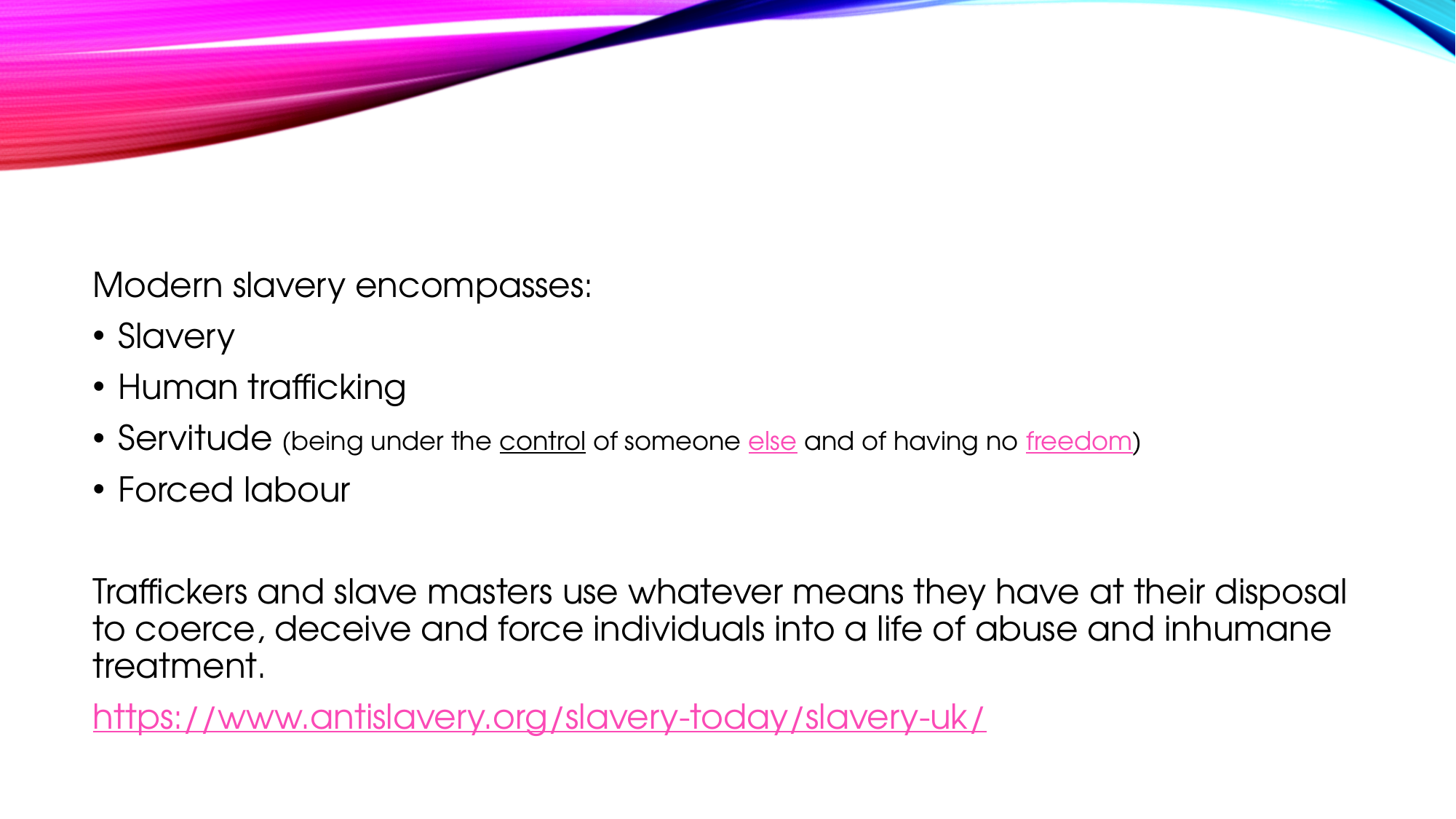

Modern slavery encompasses:
Slavery
Human trafficking
Servitude (being under the control of someone else and of having no freedom)
Forced labour

Traffickers and slave masters use whatever means they have at their disposal to coerce, deceive and force individuals into a life of abuse and inhumane treatment.
https://www.antislavery.org/slavery-today/slavery-uk/